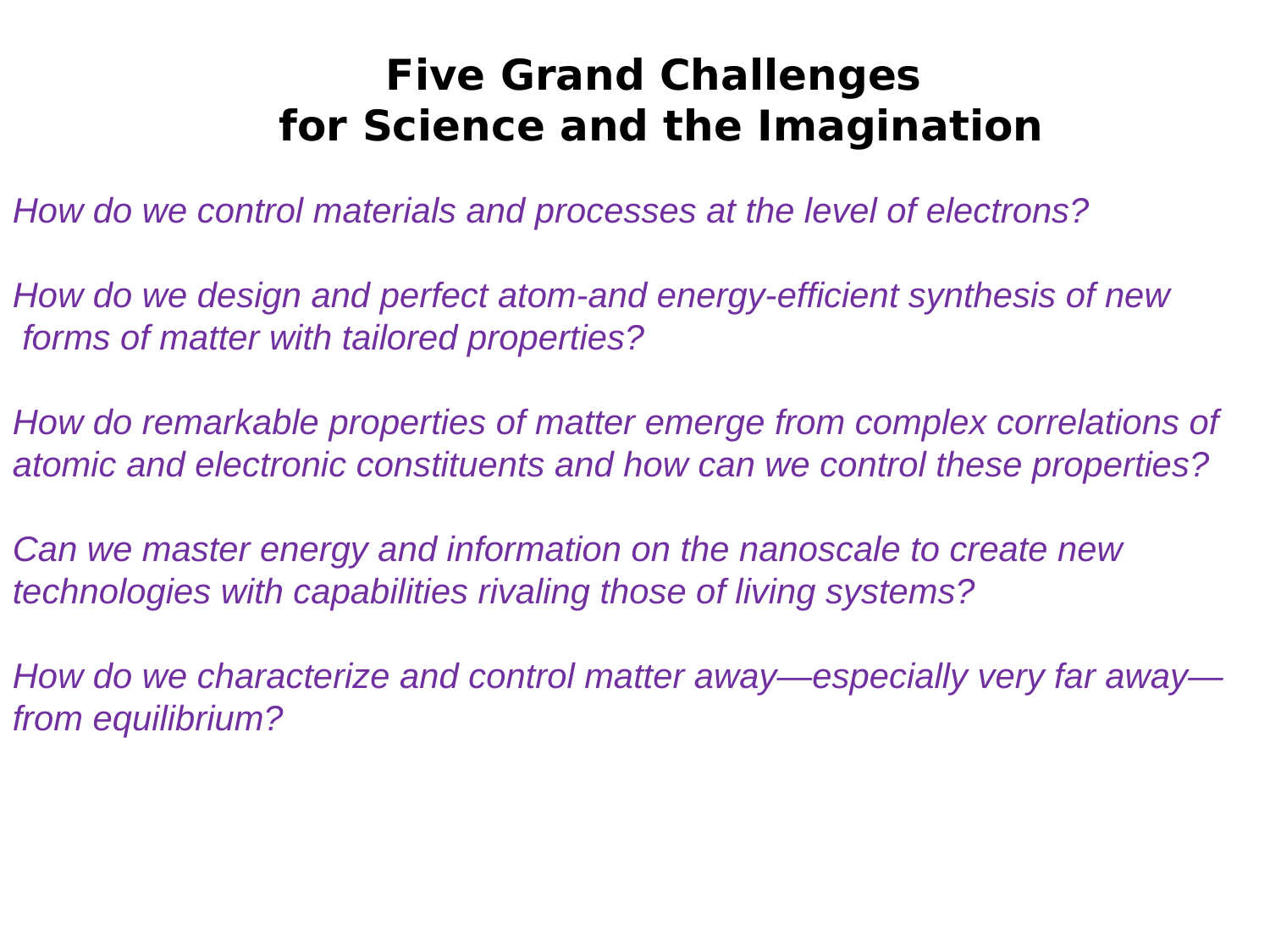

Five Grand Challenges
for Science and the Imagination

How do we control materials and processes at the level of electrons?

How do we design and perfect atom-and energy-efficient synthesis of new
 forms of matter with tailored properties?

How do remarkable properties of matter emerge from complex correlations of atomic and electronic constituents and how can we control these properties?

Can we master energy and information on the nanoscale to create new technologies with capabilities rivaling those of living systems?

How do we characterize and control matter away—especially very far away—
from equilibrium?